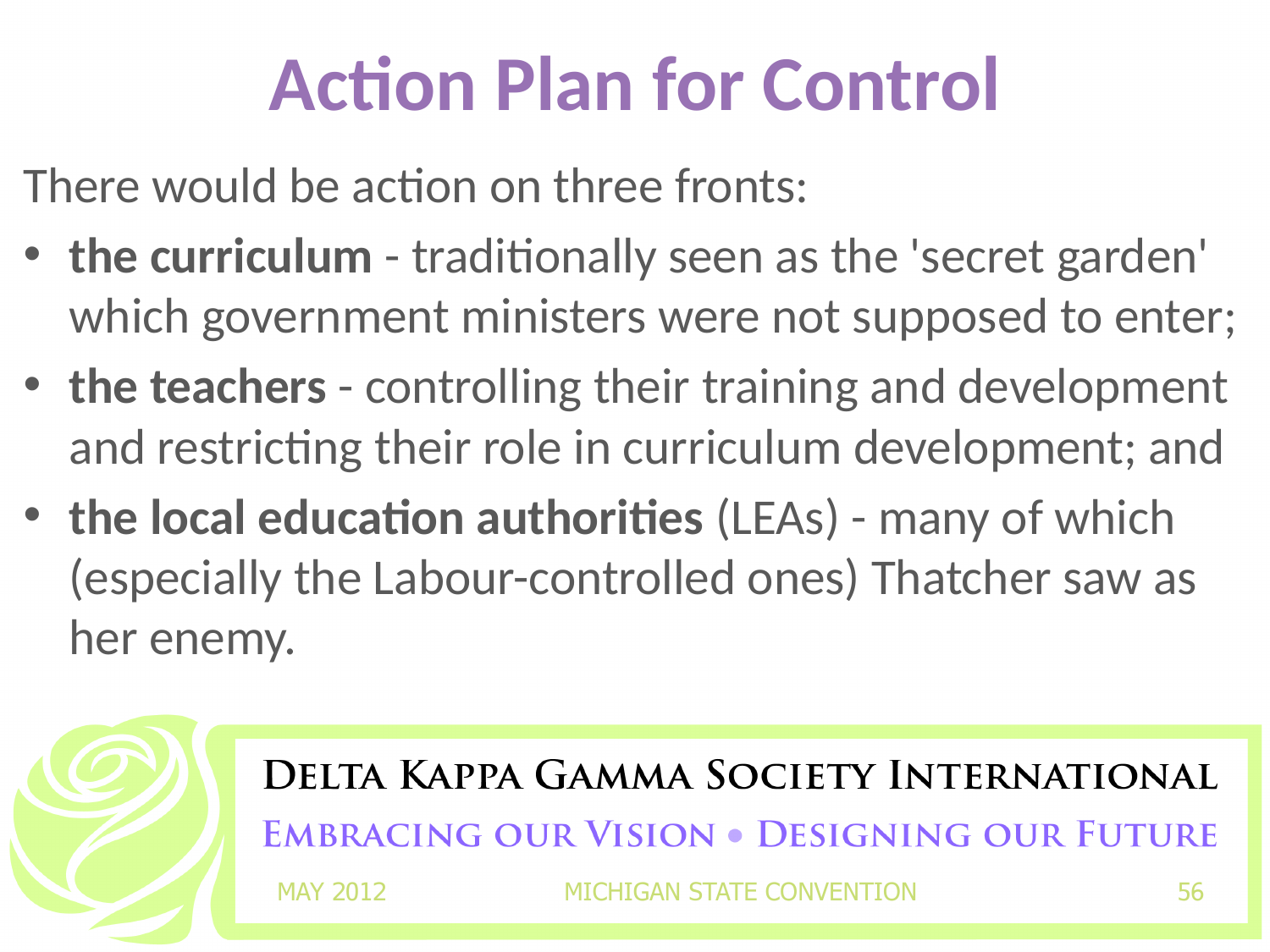

# Action Plan for Control
There would be action on three fronts:
the curriculum - traditionally seen as the 'secret garden' which government ministers were not supposed to enter;
the teachers - controlling their training and development and restricting their role in curriculum development; and
the local education authorities (LEAs) - many of which (especially the Labour-controlled ones) Thatcher saw as her enemy.

MAY 2012

MICHIGAN STATE CONVENTION

56